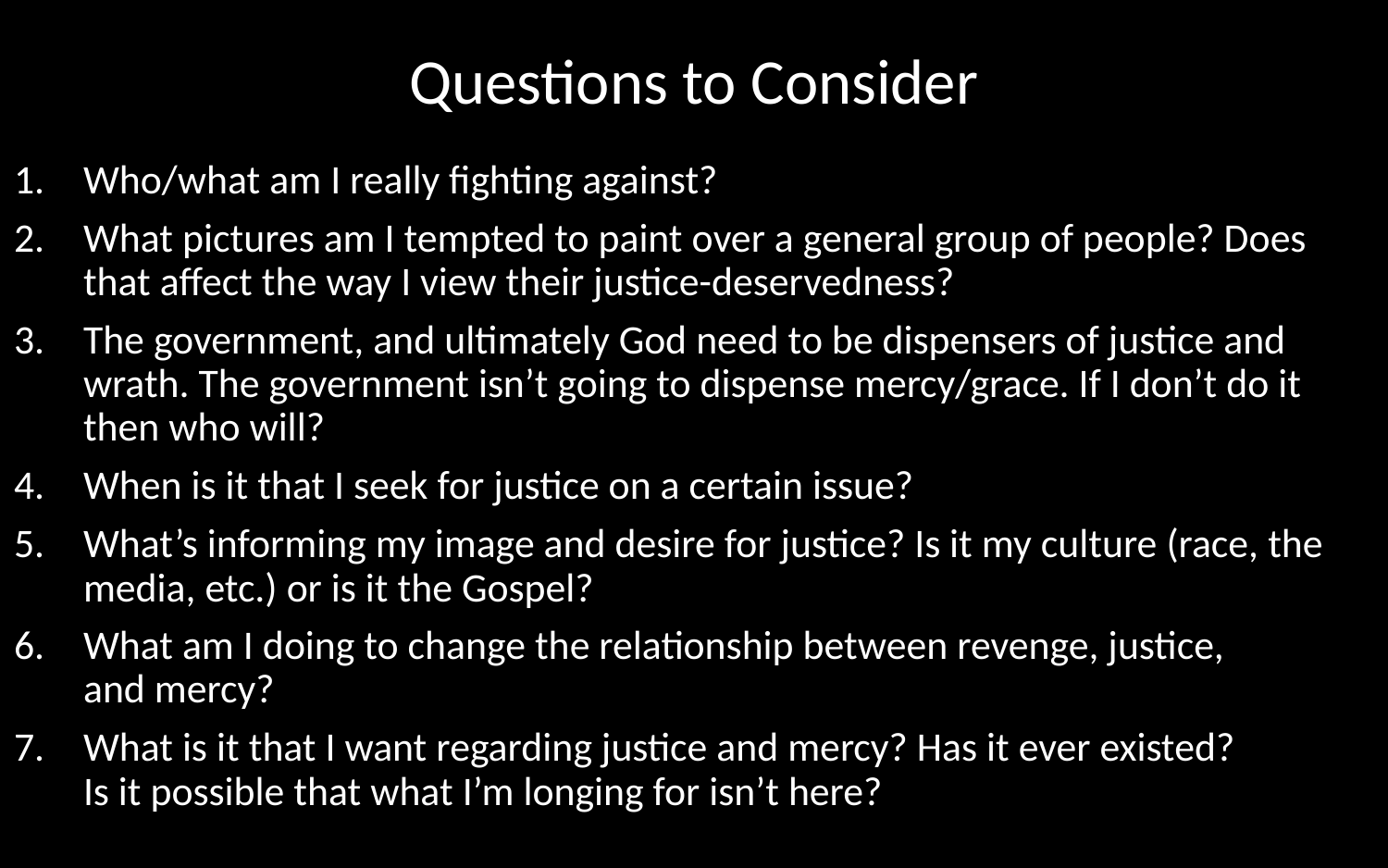

# Questions to Consider
Who/what am I really fighting against?
What pictures am I tempted to paint over a general group of people? Does that affect the way I view their justice-deservedness?
The government, and ultimately God need to be dispensers of justice and wrath. The government isn’t going to dispense mercy/grace. If I don’t do it then who will?
When is it that I seek for justice on a certain issue?
What’s informing my image and desire for justice? Is it my culture (race, the media, etc.) or is it the Gospel?
What am I doing to change the relationship between revenge, justice,      and mercy?
What is it that I want regarding justice and mercy? Has it ever existed?         Is it possible that what I’m longing for isn’t here?